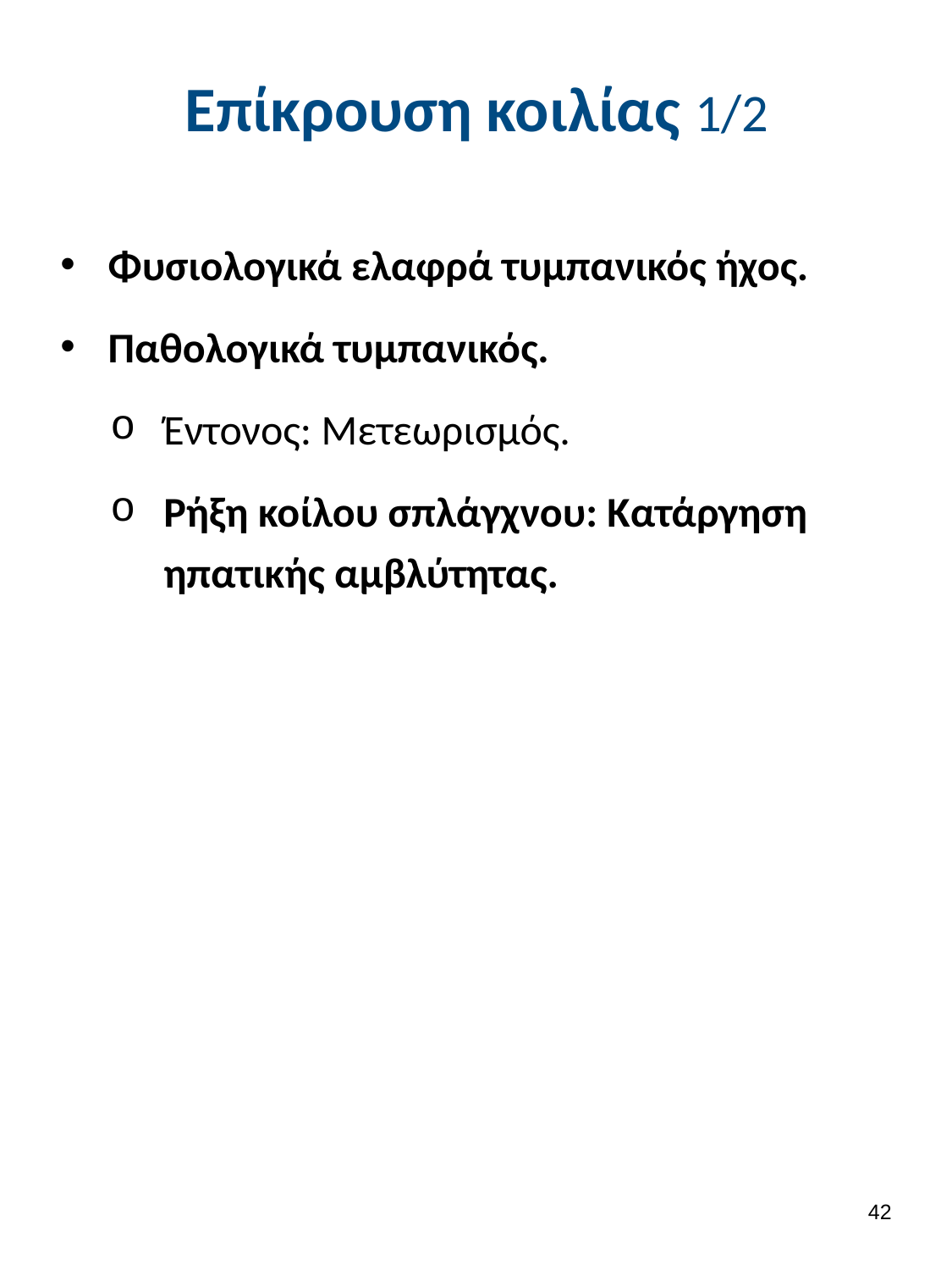

# Επίκρουση κοιλίας 1/2
Φυσιολογικά ελαφρά τυμπανικός ήχος.
Παθολογικά τυμπανικός.
Έντονος: Μετεωρισμός.
Ρήξη κοίλου σπλάγχνου: Κατάργηση ηπατικής αμβλύτητας.
42